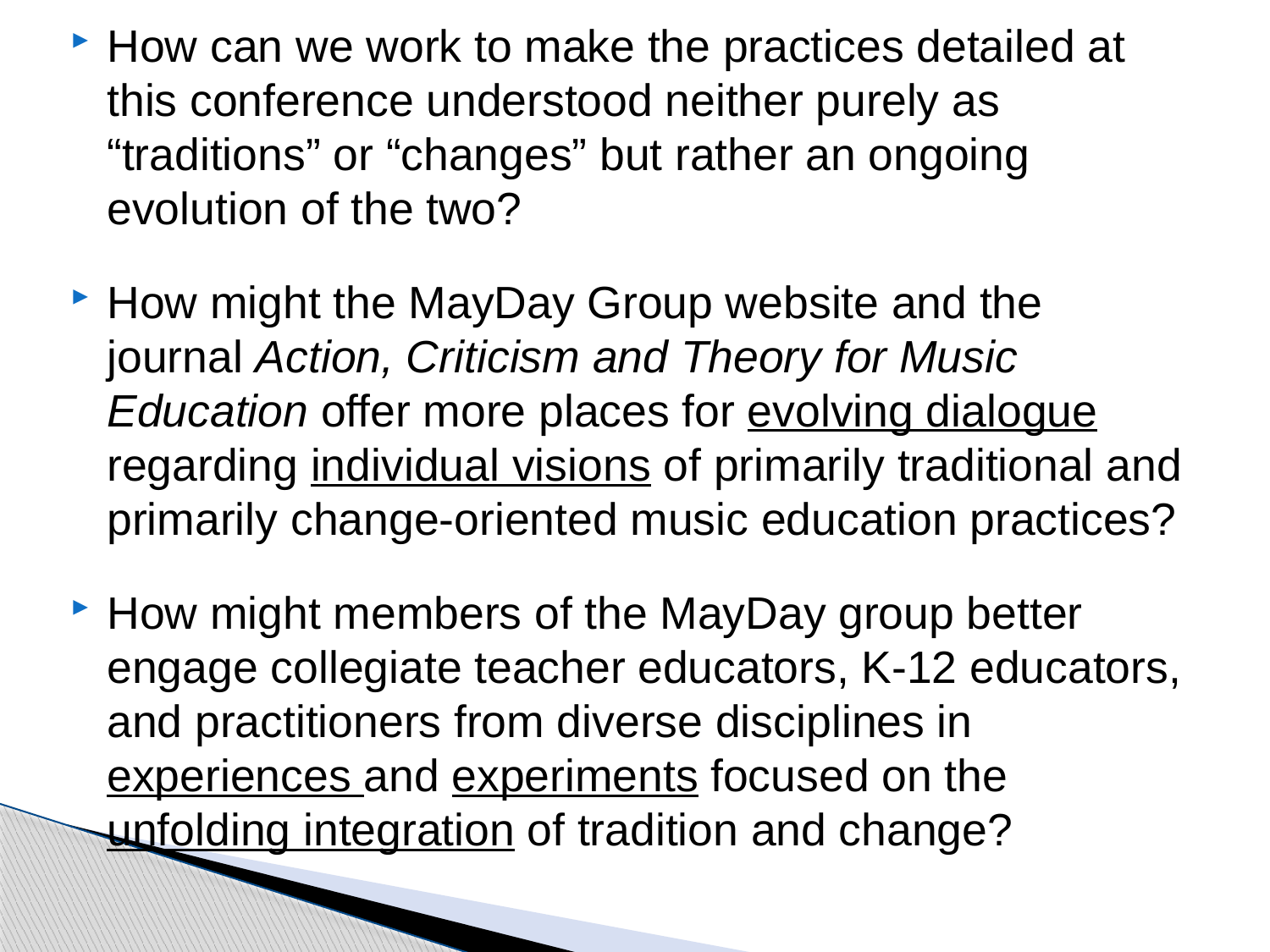

How can we work to make the practices detailed at this conference understood neither purely as “traditions” or “changes” but rather an ongoing evolution of the two?

How might the MayDay Group website and the journal Action, Criticism and Theory for Music Education offer more places for evolving dialogue regarding individual visions of primarily traditional and primarily change-oriented music education practices?

How might members of the MayDay group better engage collegiate teacher educators, K-12 educators, and practitioners from diverse disciplines in experiences and experiments focused on the unfolding integration of tradition and change?